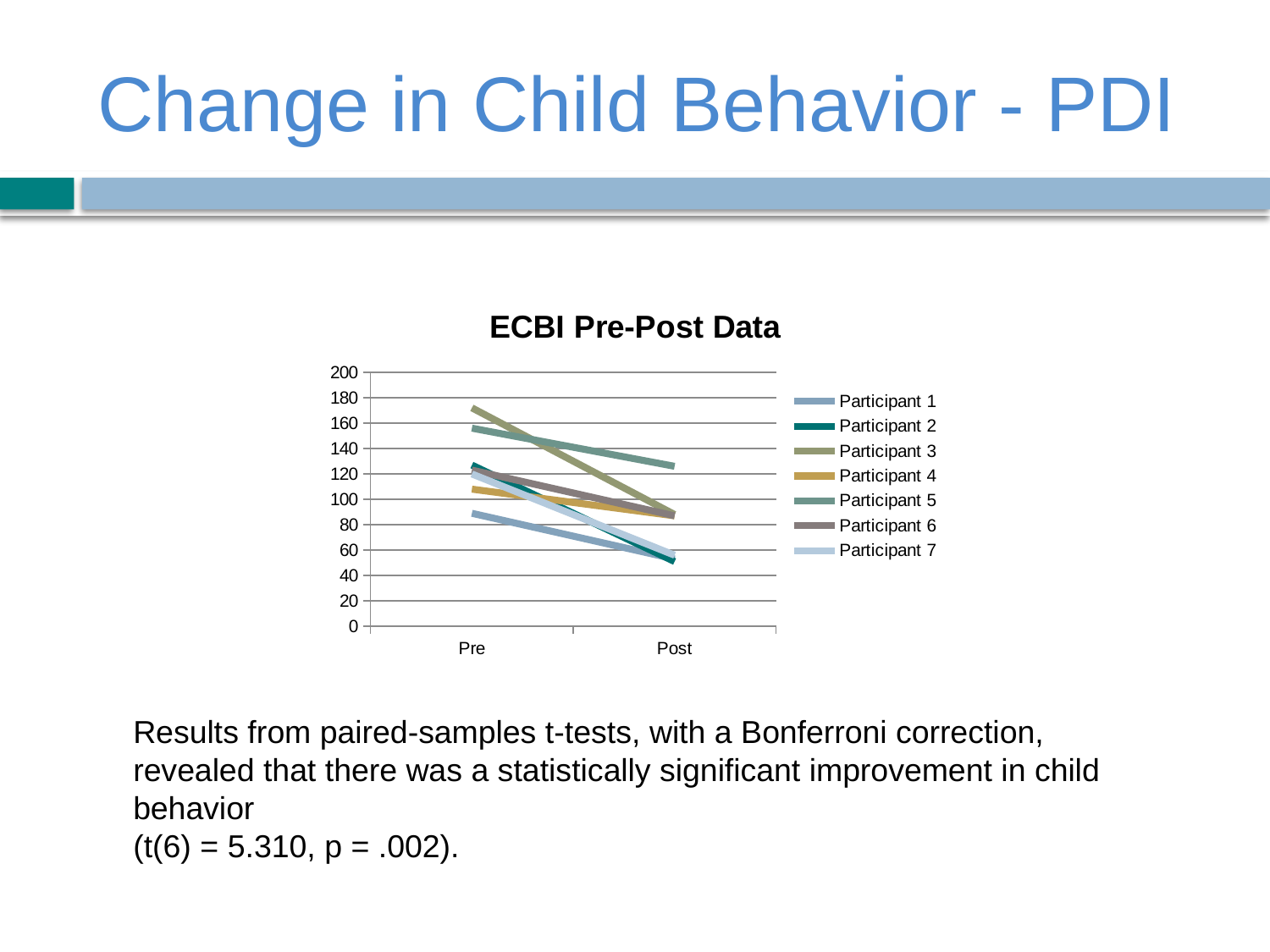

# Change in Child Behavior - PDI

### Chart: ECBI Pre-Post Data

| Category |  |  |  |  |  |  |  |
|---|---|---|---|---|---|---|---|
| Pre | 89.0 | 127.0 | 172.0 | 108.0 | 156.0 | 123.0 | 120.0 |
| Post | 53.0 | 51.0 | 88.0 | 87.0 | 126.0 | 87.0 | 56.0 |
Results from paired-samples t-tests, with a Bonferroni correction, revealed that there was a statistically significant improvement in child behavior
(t(6) = 5.310, p = .002).